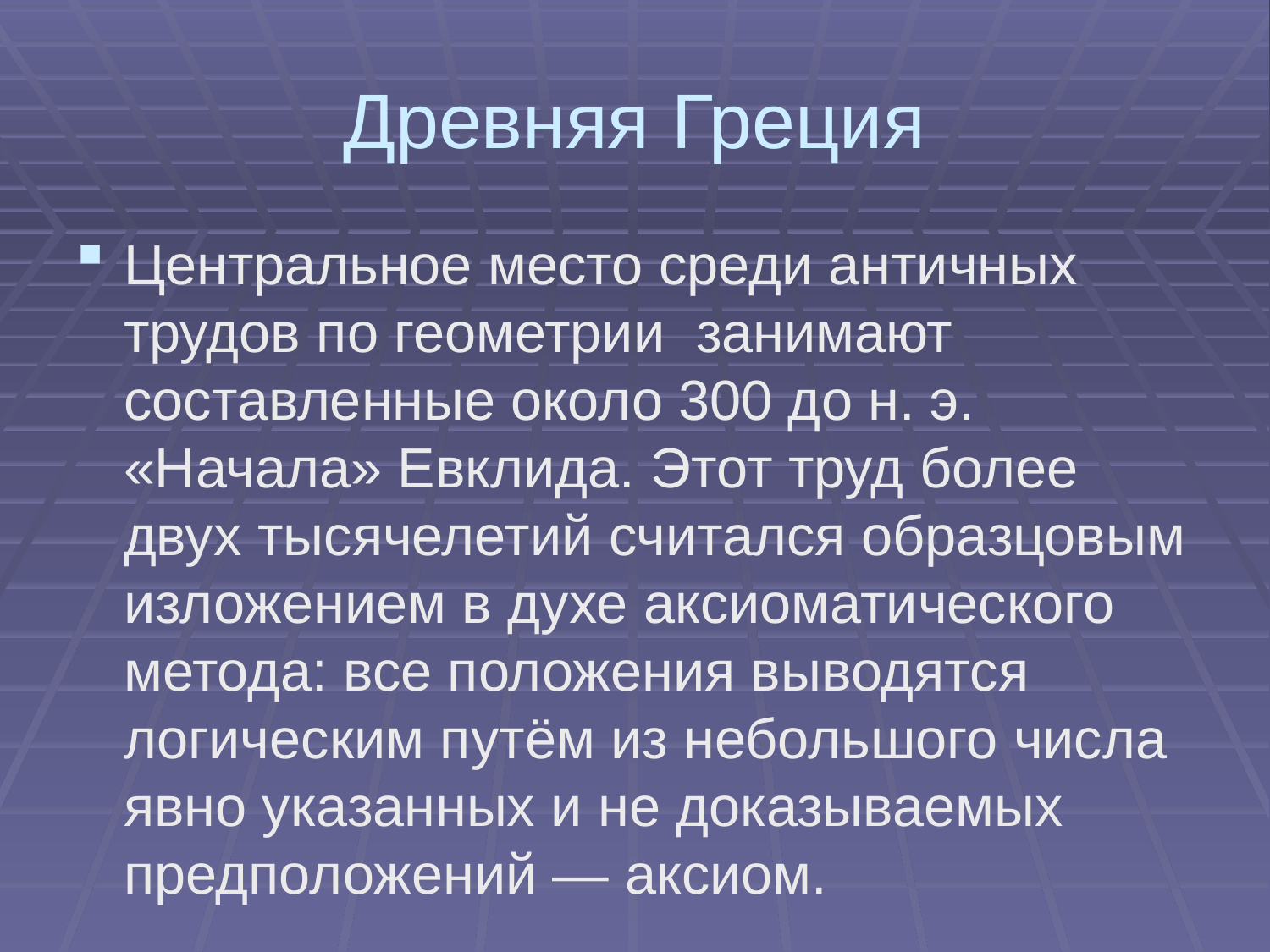

# Древняя Греция
Центральное место среди античных трудов по геометрии  занимают составленные около 300 до н. э. «Начала» Евклида. Этот труд более двух тысячелетий считался образцовым изложением в духе аксиоматического метода: все положения выводятся логическим путём из небольшого числа явно указанных и не доказываемых предположений — аксиом.